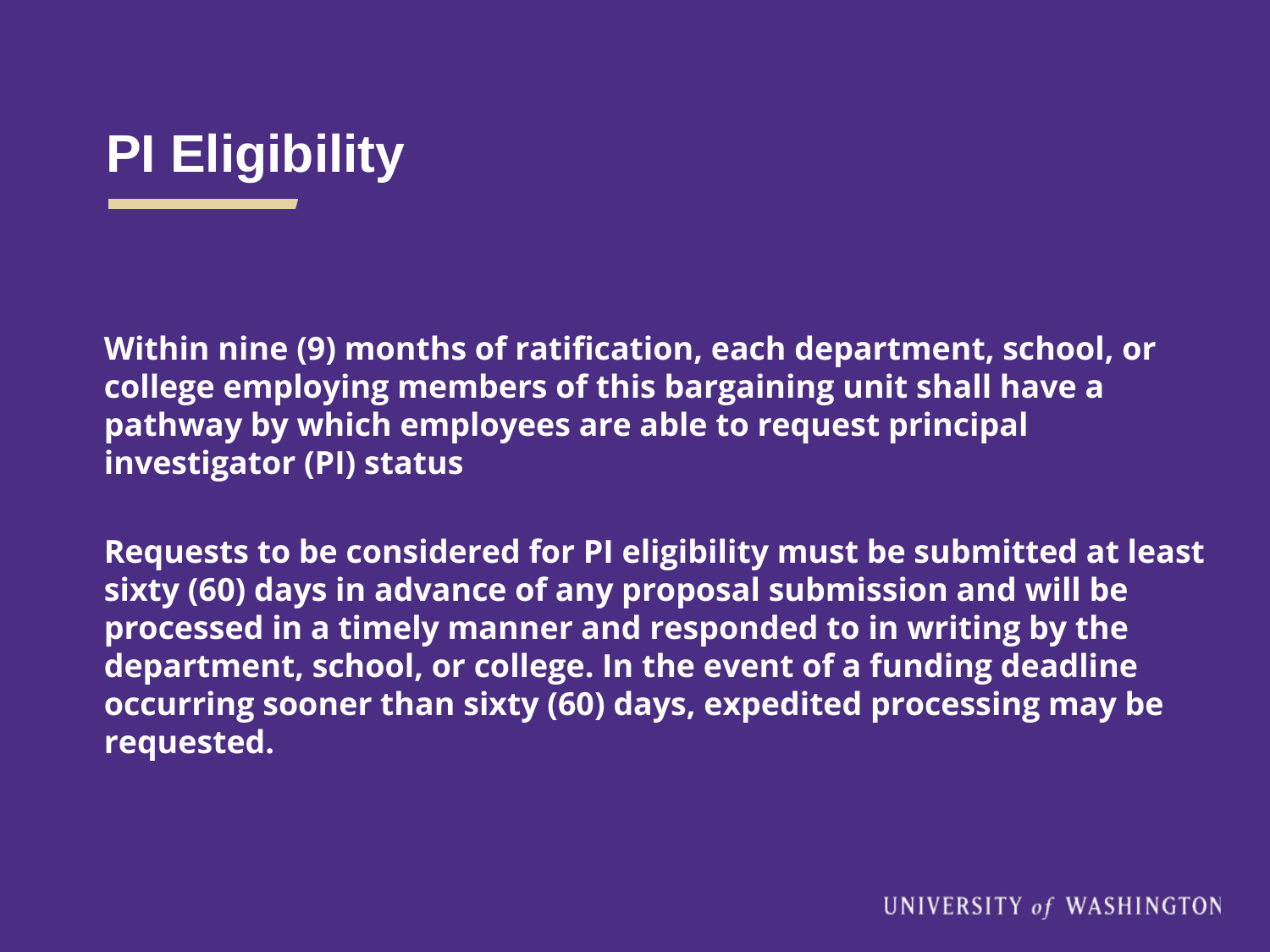

# PI Eligibility
Within nine (9) months of ratification, each department, school, or college employing members of this bargaining unit shall have a pathway by which employees are able to request principal investigator (PI) status

Requests to be considered for PI eligibility must be submitted at least sixty (60) days in advance of any proposal submission and will be processed in a timely manner and responded to in writing by the department, school, or college. In the event of a funding deadline occurring sooner than sixty (60) days, expedited processing may be requested.